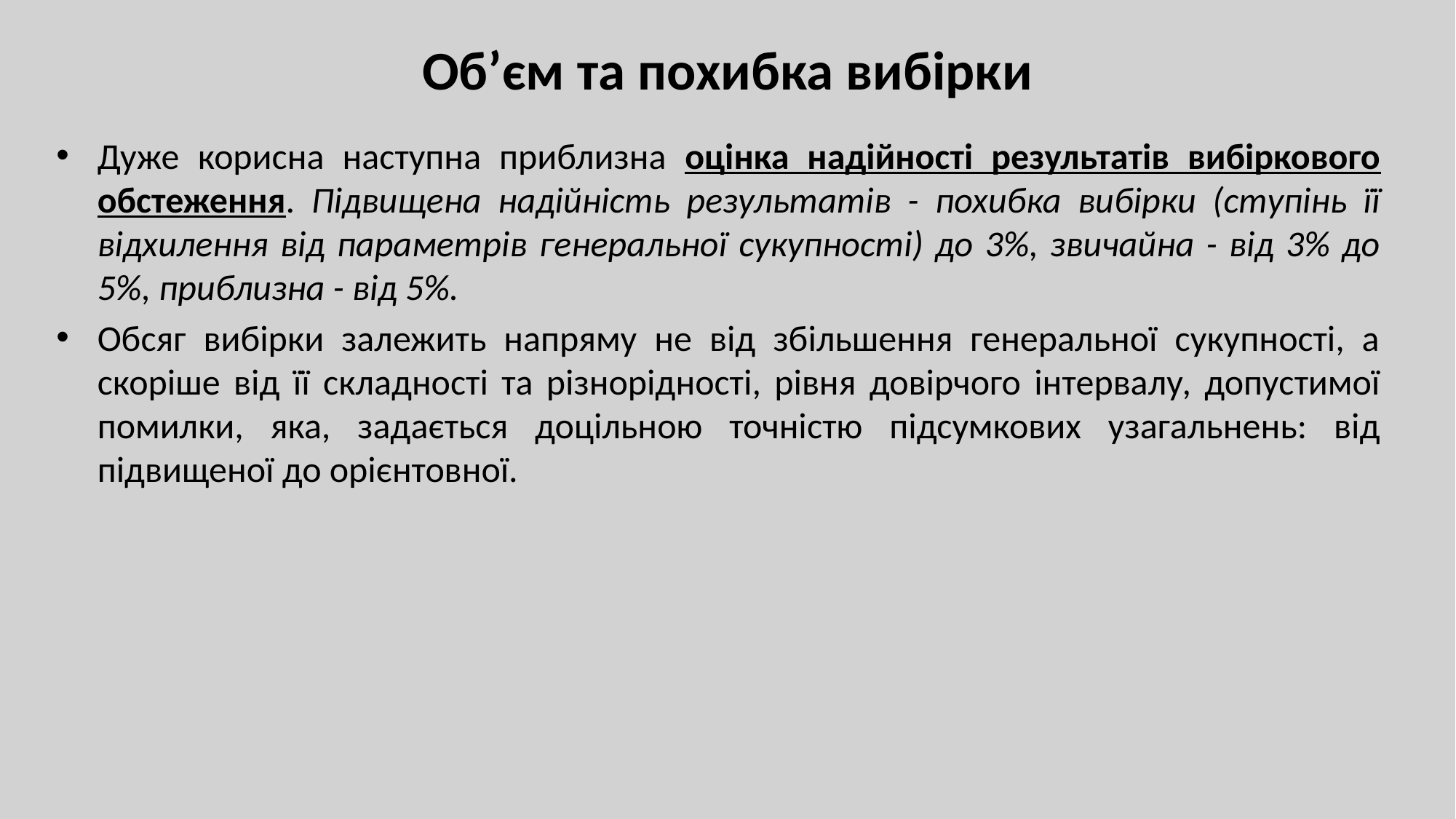

# Об’єм та похибка вибірки
Дуже корисна наступна приблизна оцінка надійності результатів вибіркового обстеження. Підвищена надійність результатів - похибка вибірки (ступінь її відхилення від параметрів генеральної сукупності) до 3%, звичайна - від 3% до 5%, приблизна - від 5%.
Обсяг вибірки залежить напряму не від збільшення генеральної сукупності, а скоріше від її складності та різнорідності, рівня довірчого інтервалу, допустимої помилки, яка, задається доцільною точністю підсумкових узагальнень: від підвищеної до орієнтовної.